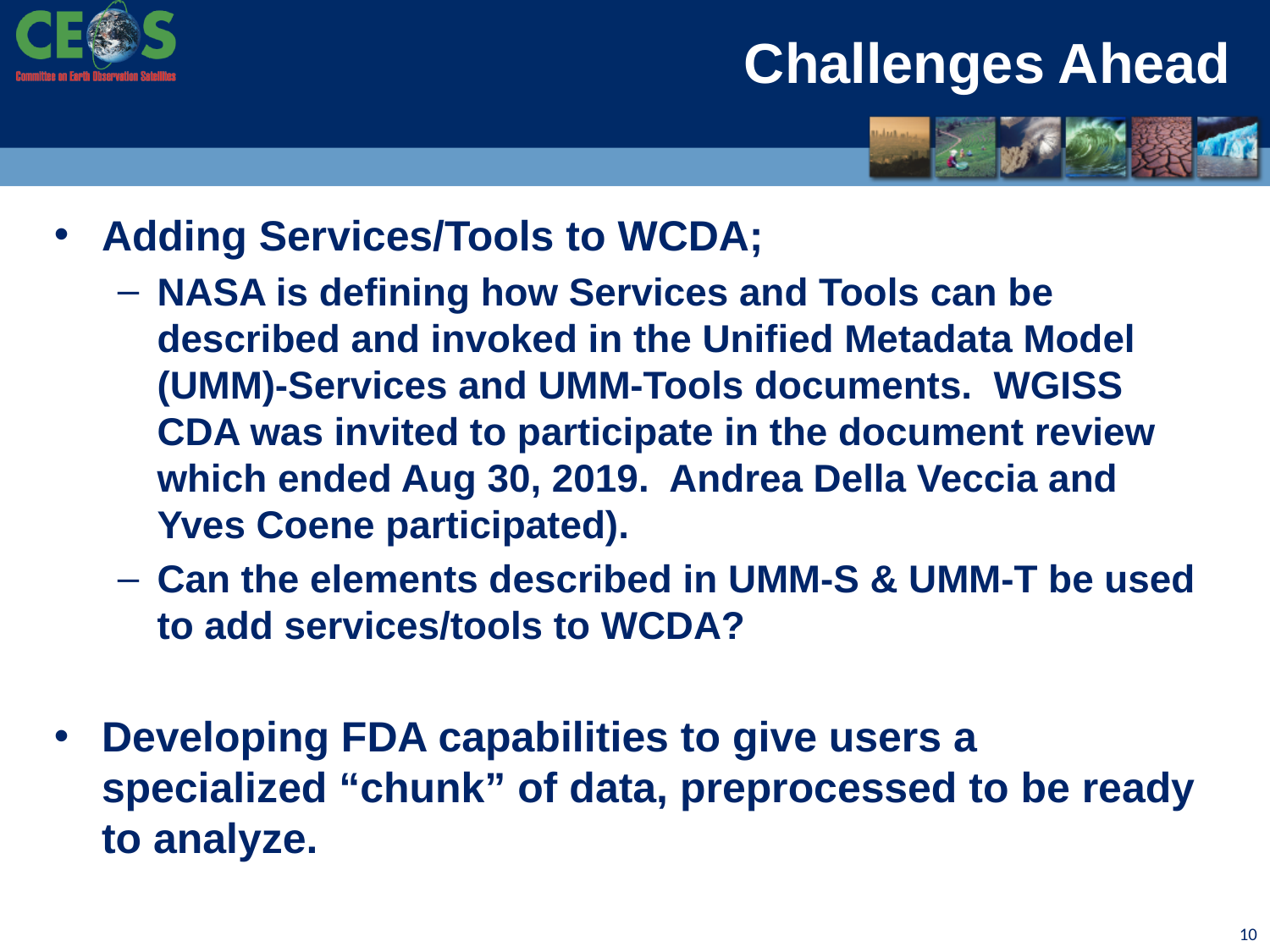

# Challenges Ahead
Adding Services/Tools to WCDA;
NASA is defining how Services and Tools can be described and invoked in the Unified Metadata Model (UMM)-Services and UMM-Tools documents.  WGISS CDA was invited to participate in the document review which ended Aug 30, 2019.  Andrea Della Veccia and Yves Coene participated).
Can the elements described in UMM-S & UMM-T be used to add services/tools to WCDA?

Developing FDA capabilities to give users a specialized “chunk” of data, preprocessed to be ready to analyze.

10